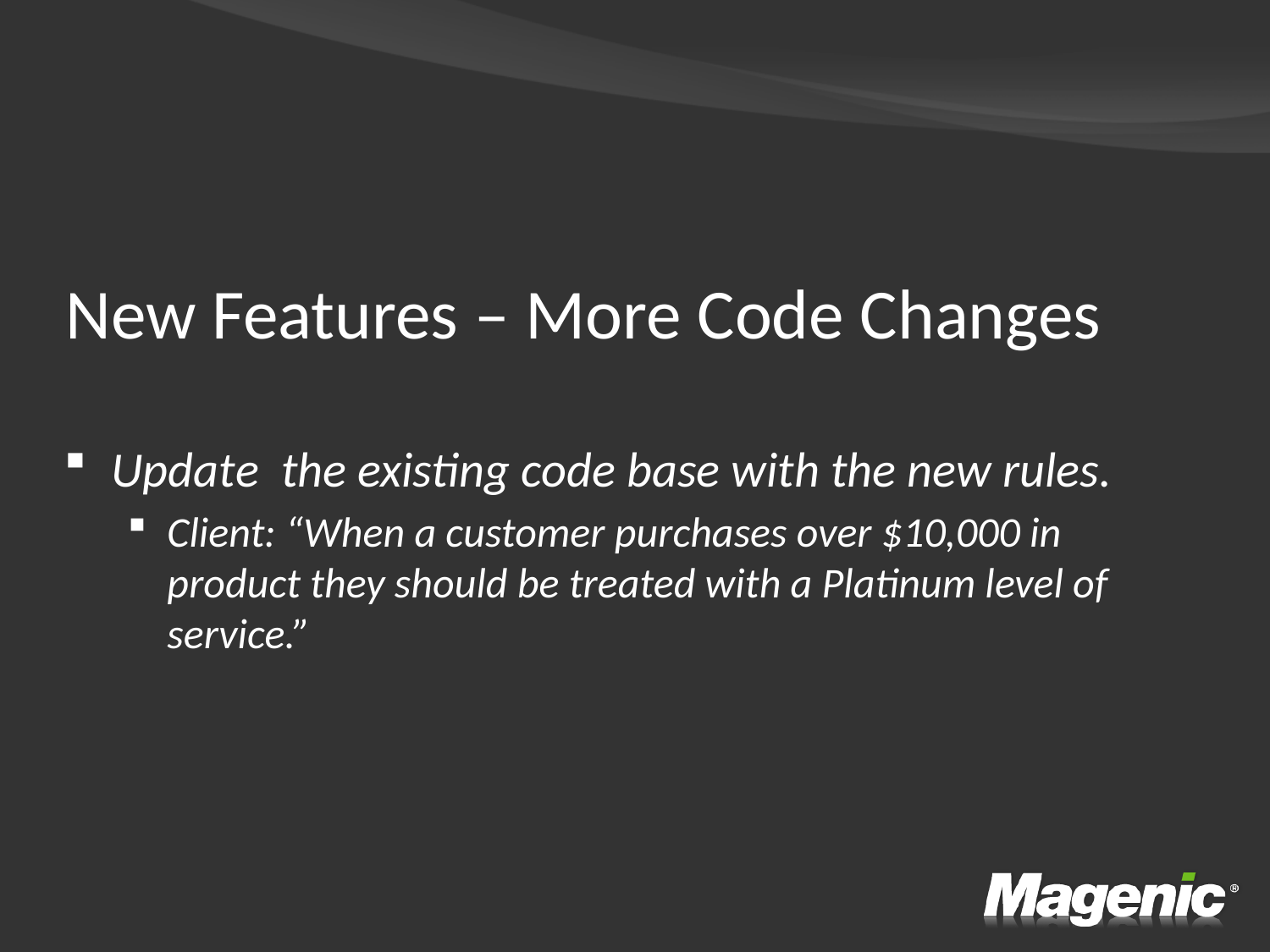

# New Features – More Code Changes

Update  the existing code base with the new rules.
Client: “When a customer purchases over $10,000 in product they should be treated with a Platinum level of service.”